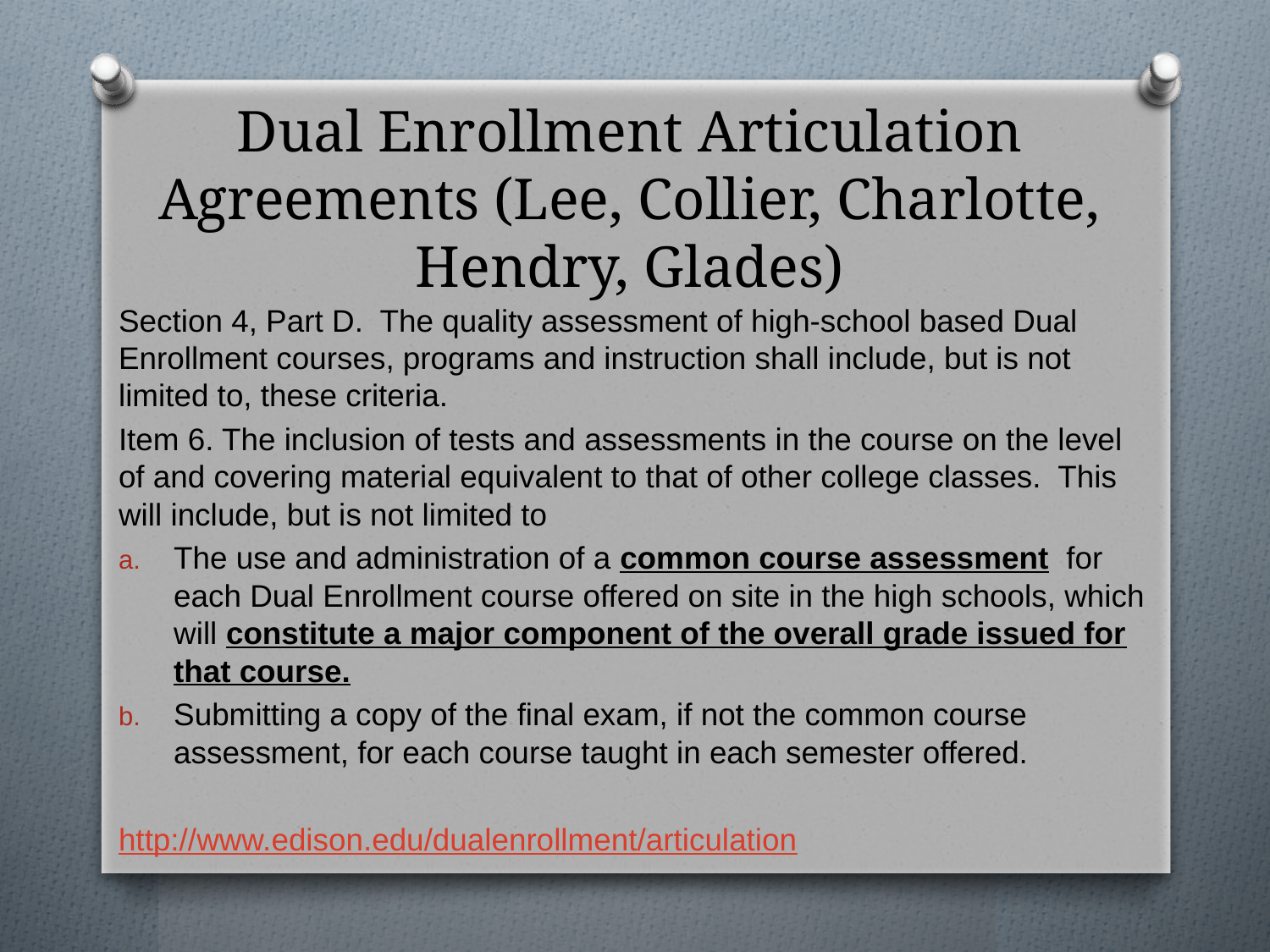

# Dual Enrollment Articulation Agreements (Lee, Collier, Charlotte, Hendry, Glades)
Section 4, Part D.  The quality assessment of high-school based Dual Enrollment courses, programs and instruction shall include, but is not limited to, these criteria.
Item 6. The inclusion of tests and assessments in the course on the level of and covering material equivalent to that of other college classes.  This will include, but is not limited to
The use and administration of a common course assessment  for each Dual Enrollment course offered on site in the high schools, which will constitute a major component of the overall grade issued for that course.
Submitting a copy of the final exam, if not the common course assessment, for each course taught in each semester offered.

http://www.edison.edu/dualenrollment/articulation